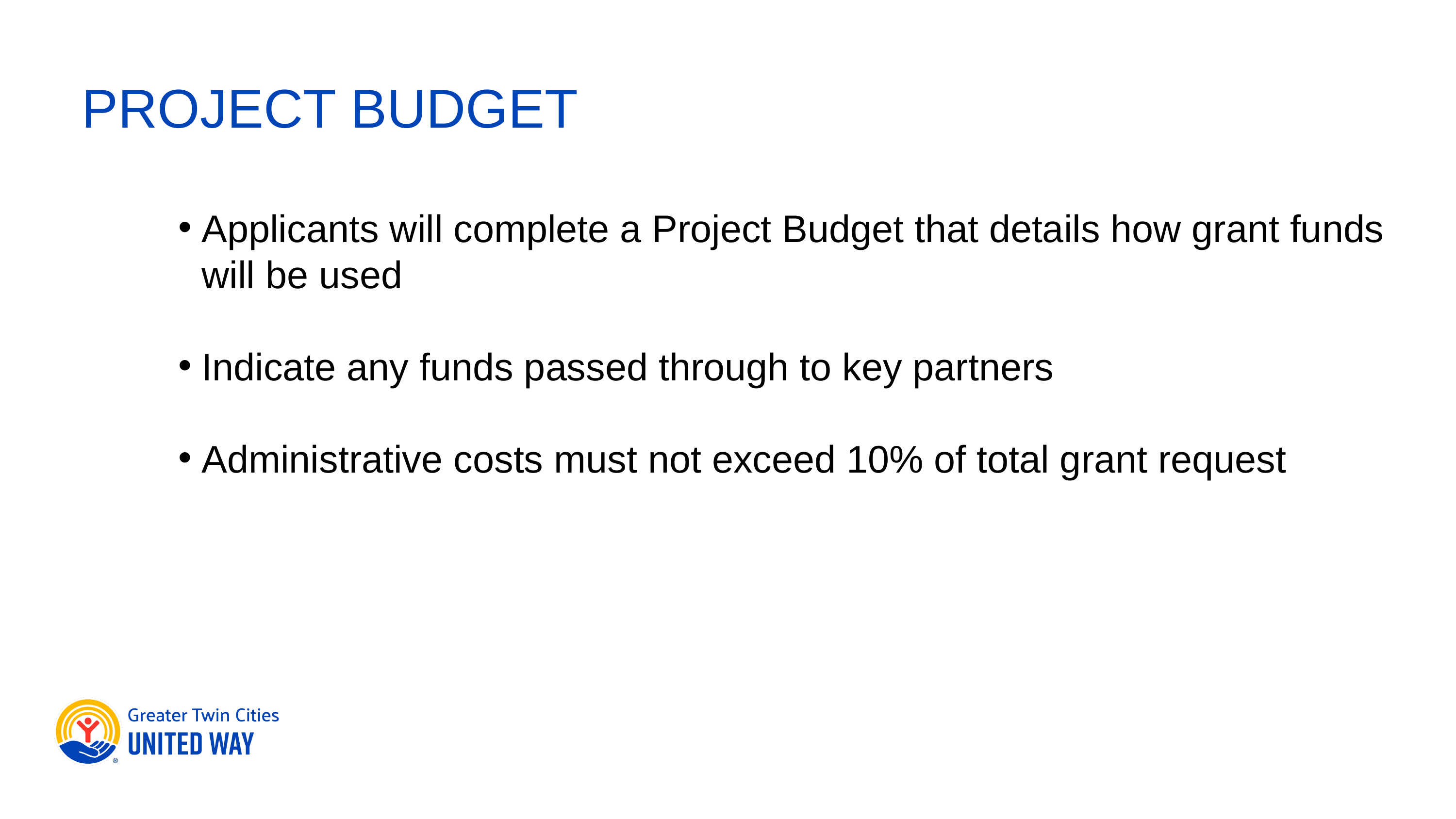

PROJECT BUDGET

Applicants will complete a Project Budget that details how grant funds will be used

Indicate any funds passed through to key partners

Administrative costs must not exceed 10% of total grant request